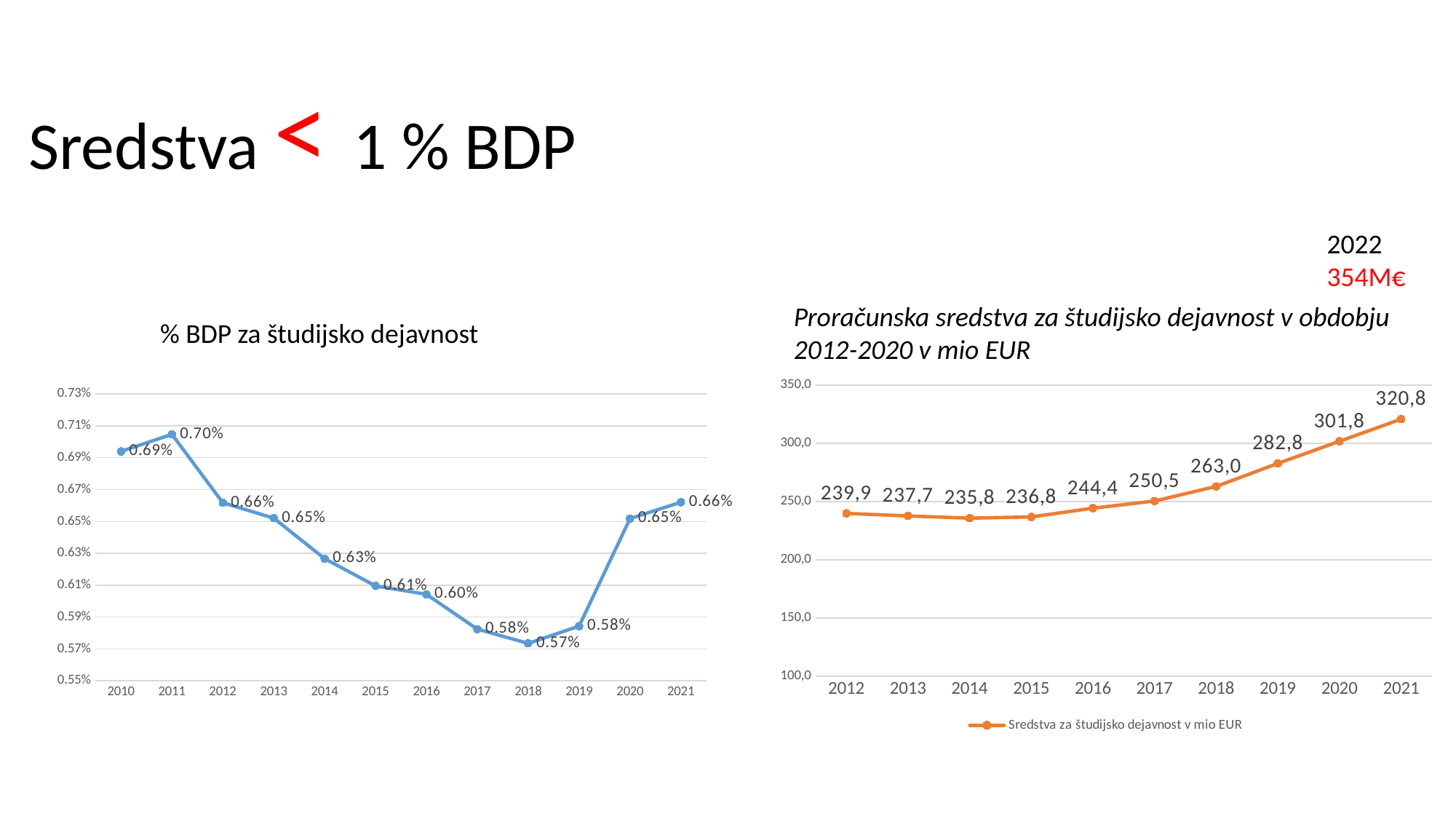

# Sredstva < 1 % BDP
2022
354M€
Proračunska sredstva za študijsko dejavnost v obdobju 2012-2020 v mio EUR
% BDP za študijsko dejavnost

### Chart

| Category | delež sredstev ŠD v BDP |
|---|---|
| 2010 | 0.006939037179628204 |
| 2011 | 0.007046054129900969 |
| 2012 | 0.006617180343419855 |
| 2013 | 0.006520629981072036 |
| 2014 | 0.006266272526704576 |
| 2015 | 0.00609558195171544 |
| 2016 | 0.0060426914917290995 |
| 2017 | 0.005824227161291822 |
| 2018 | 0.00573488203955258 |
| 2019 | 0.0058430536300704645 |
| 2020 | 0.0065179794366805625 |
| 2021 | 0.006620356703541649 |

### Chart

| Category | Sredstva za študijsko dejavnost v mio EUR |
|---|---|
| 2012 | 239.89263900999998 |
| 2013 | 237.70304552000002 |
| 2014 | 235.82490027 |
| 2015 | 236.83164700999998 |
| 2016 | 244.384572 |
| 2017 | 250.49418598 |
| 2018 | 263.01889499000004 |
| 2019 | 282.76289432 |
| 2020 | 301.762894 |
| 2021 | 320.769523 |